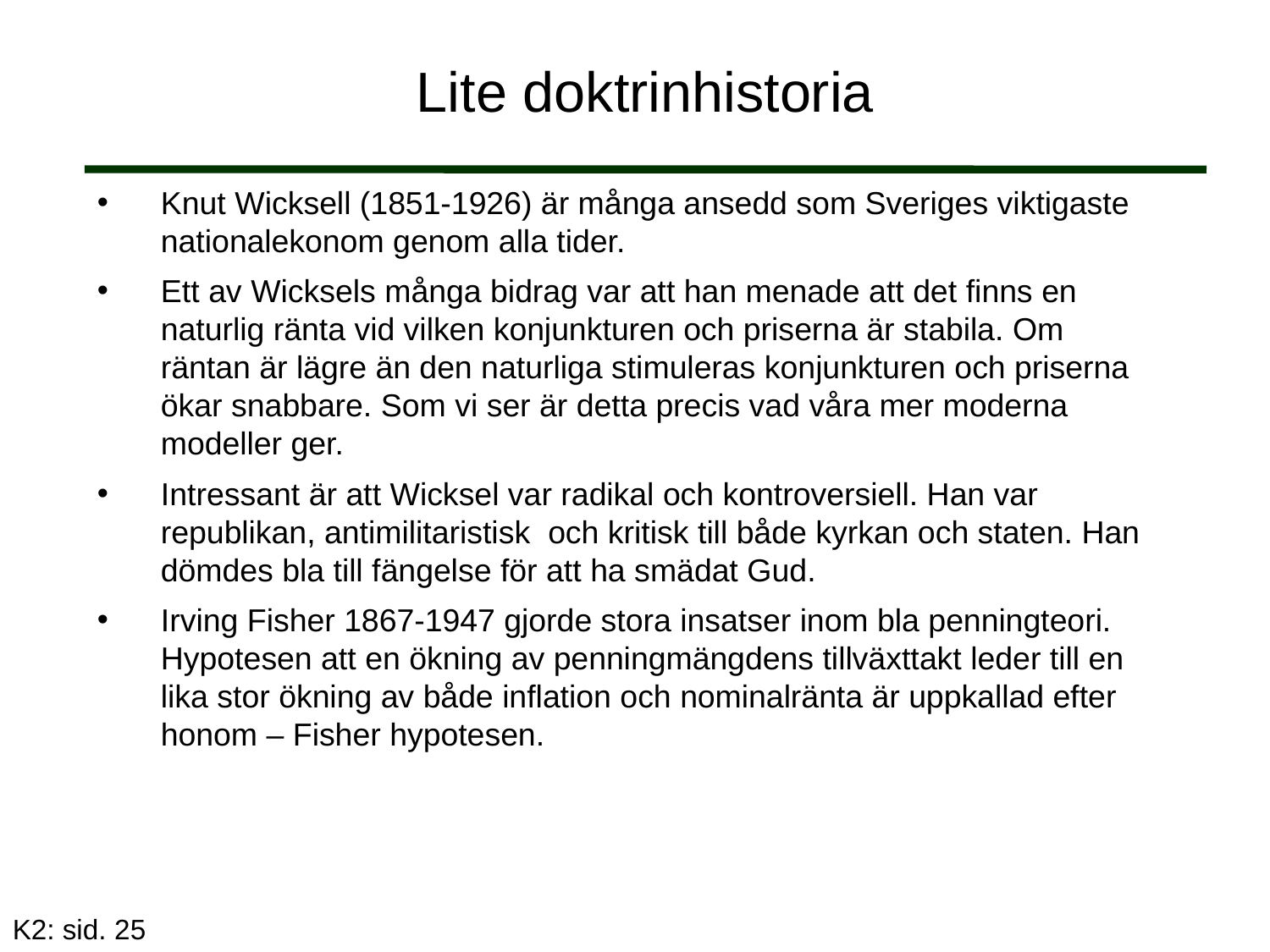

# Lite doktrinhistoria
Knut Wicksell (1851-1926) är många ansedd som Sveriges viktigaste nationalekonom genom alla tider.
Ett av Wicksels många bidrag var att han menade att det finns en naturlig ränta vid vilken konjunkturen och priserna är stabila. Om räntan är lägre än den naturliga stimuleras konjunkturen och priserna ökar snabbare. Som vi ser är detta precis vad våra mer moderna modeller ger.
Intressant är att Wicksel var radikal och kontroversiell. Han var republikan, antimilitaristisk  och kritisk till både kyrkan och staten. Han dömdes bla till fängelse för att ha smädat Gud.
Irving Fisher 1867-1947 gjorde stora insatser inom bla penningteori. Hypotesen att en ökning av penningmängdens tillväxttakt leder till en lika stor ökning av både inflation och nominalränta är uppkallad efter honom – Fisher hypotesen.
K2: sid. 25